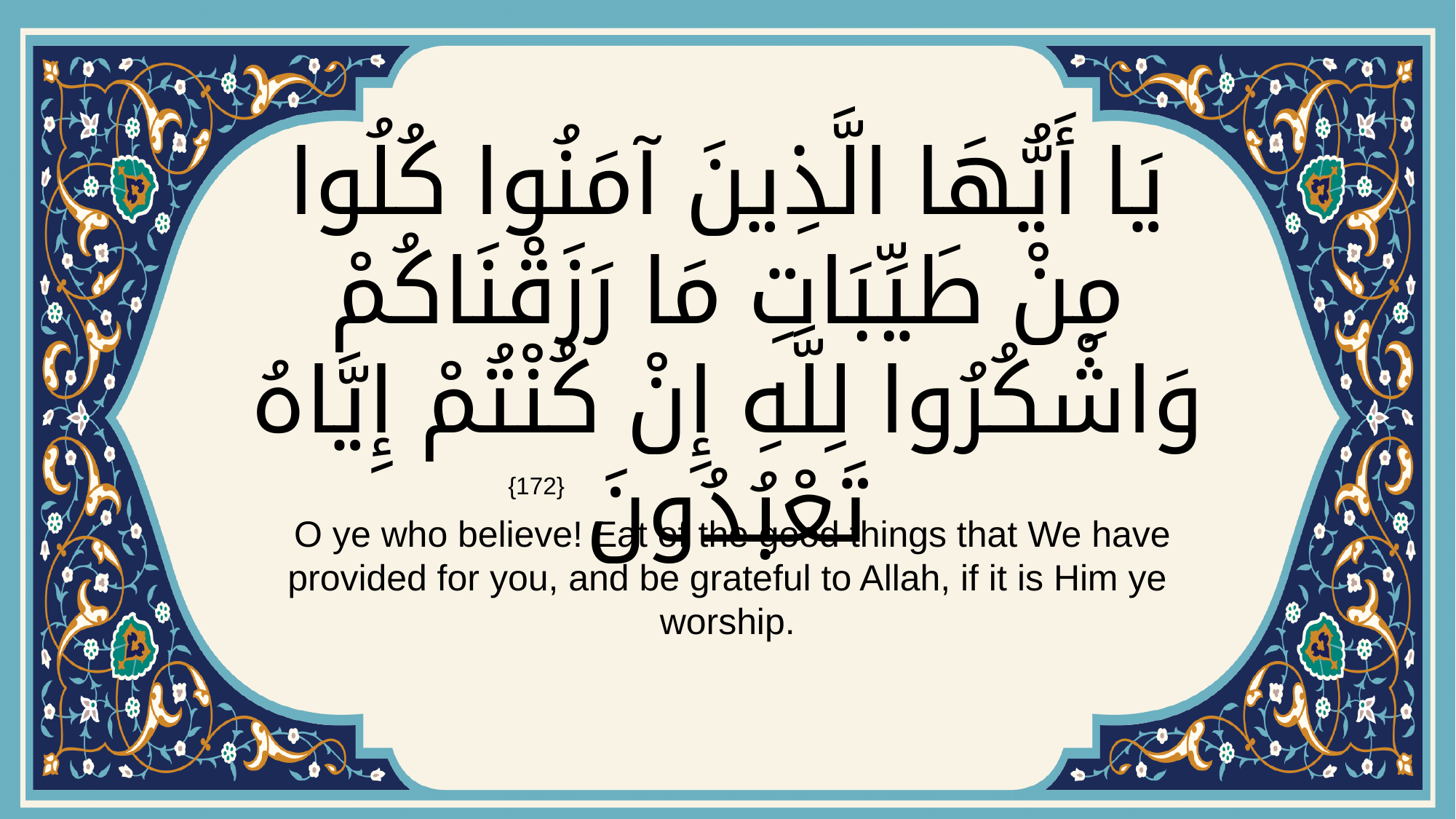

# يَا أَيُّهَا الَّذِينَ آمَنُوا كُلُوا مِنْ طَيِّبَاتِ مَا رَزَقْنَاكُمْ وَاشْكُرُوا لِلَّهِ إِنْ كُنْتُمْ إِيَّاهُ تَعْبُدُونَ
{172}
 O ye who believe! Eat of the good things that We have provided for you, and be grateful to Allah, if it is Him ye worship.